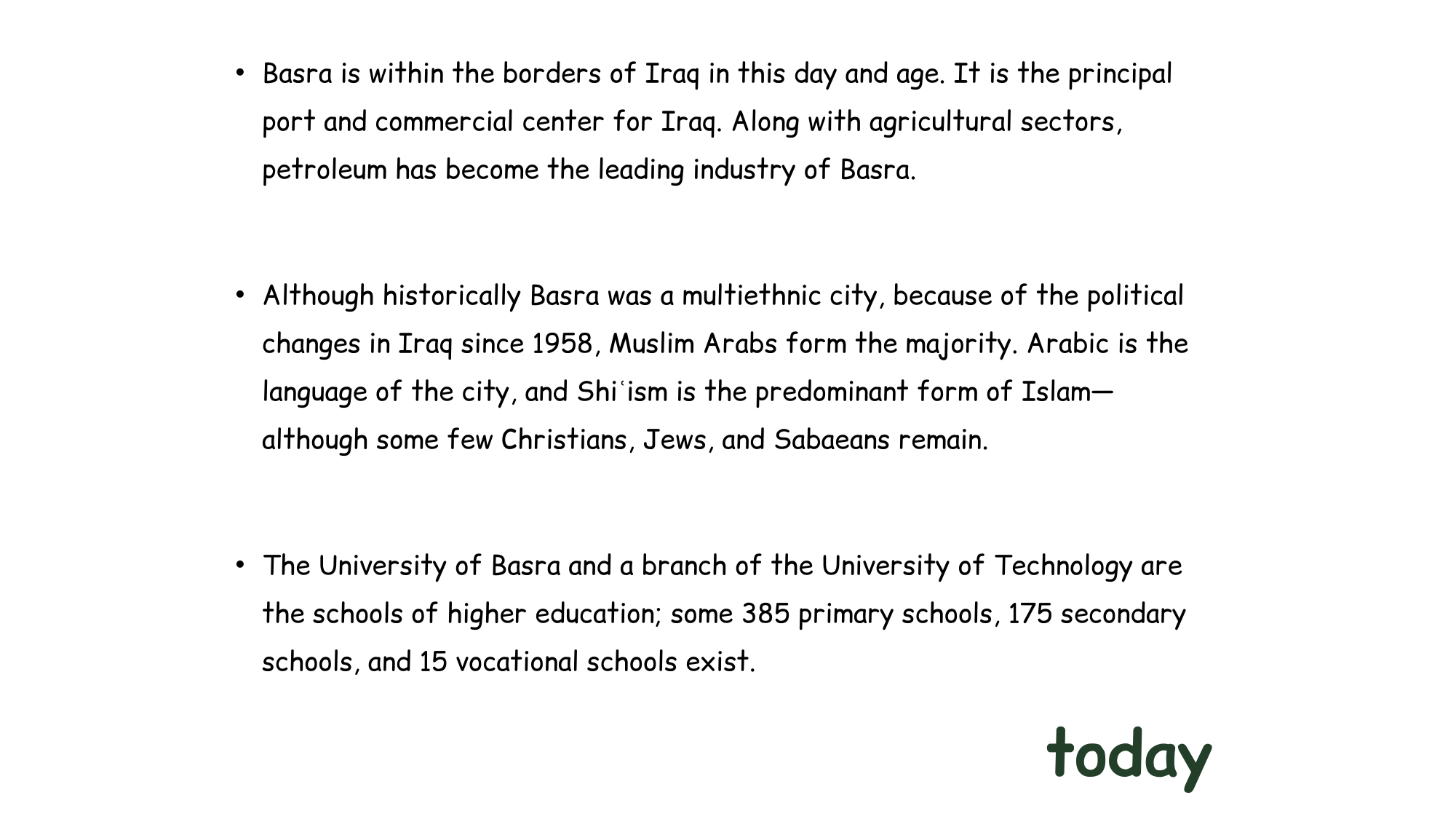

Basra is within the borders of Iraq in this day and age. It is the principal port and commercial center for Iraq. Along with agricultural sectors, petroleum has become the leading industry of Basra.

Although historically Basra was a multiethnic city, because of the political changes in Iraq since 1958, Muslim Arabs form the majority. Arabic is the language of the city, and Shiʿism is the predominant form of Islam—although some few Christians, Jews, and Sabaeans remain.

The University of Basra and a branch of the University of Technology are the schools of higher education; some 385 primary schools, 175 secondary schools, and 15 vocational schools exist.
today